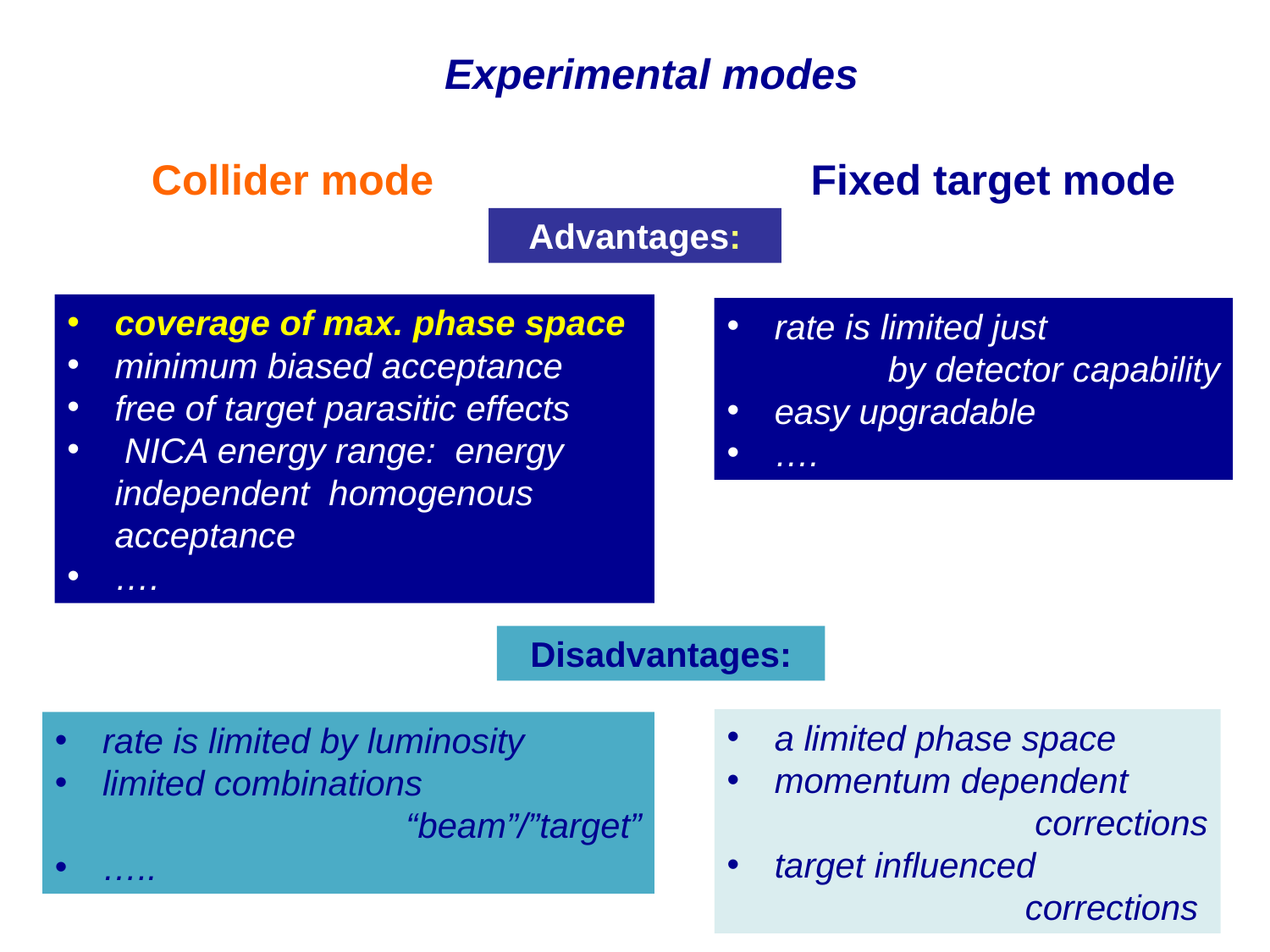

Experimental modes
Collider mode
Fixed target mode
Advantages:
coverage of max. phase space
minimum biased acceptance
free of target parasitic effects
 NICA energy range:  energy independent  homogenous acceptance
….
rate is limited just
by detector capability
easy upgradable
….
Disadvantages:
a limited phase space
momentum dependent
 corrections
target influenced
 corrections
rate is limited by luminosity
limited combinations
“beam”/”target”
…..
12